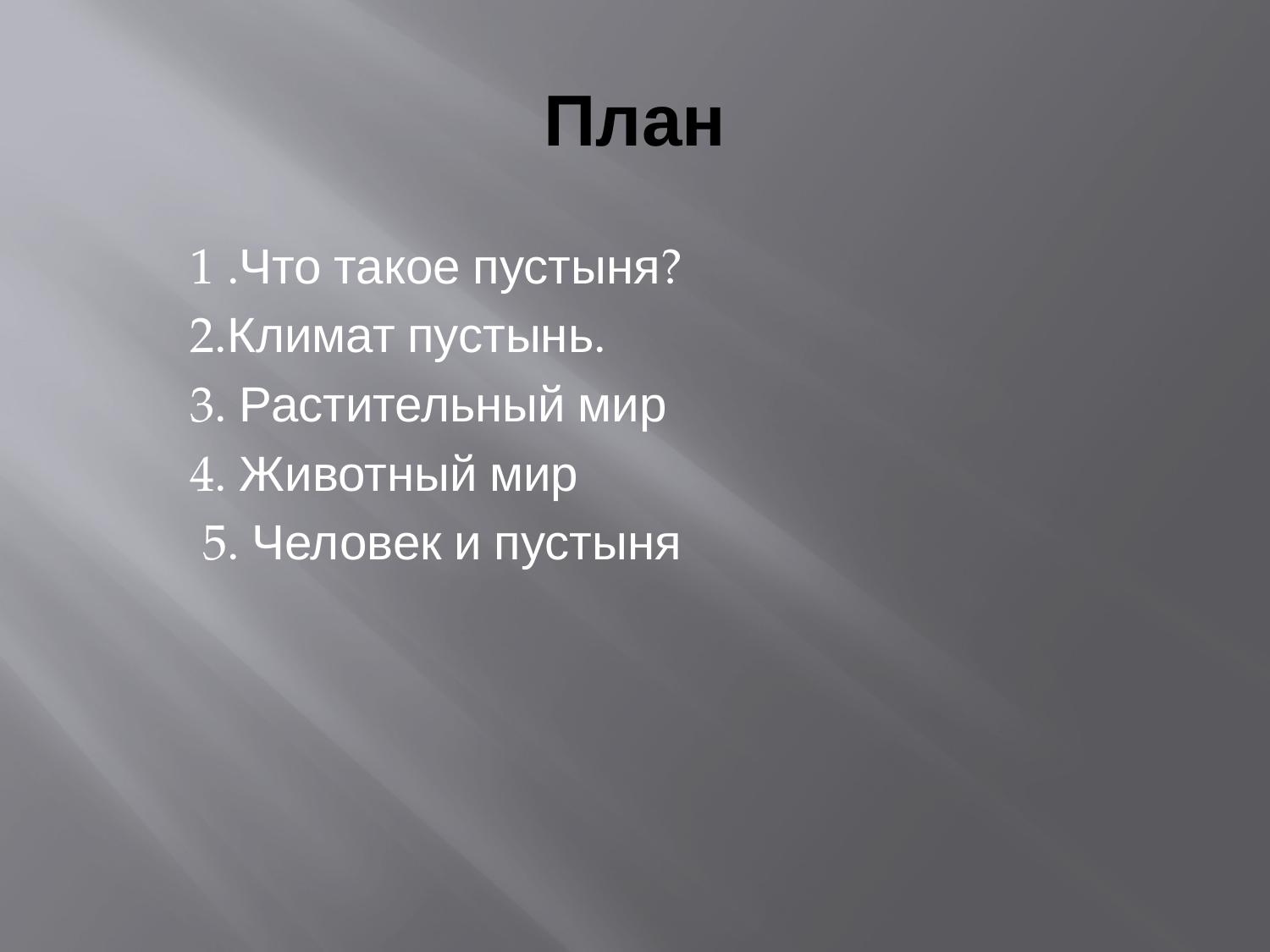

# План
1 .Что такое пустыня?
2.Климат пустынь.
3. Растительный мир
4. Животный мир
 5. Человек и пустыня